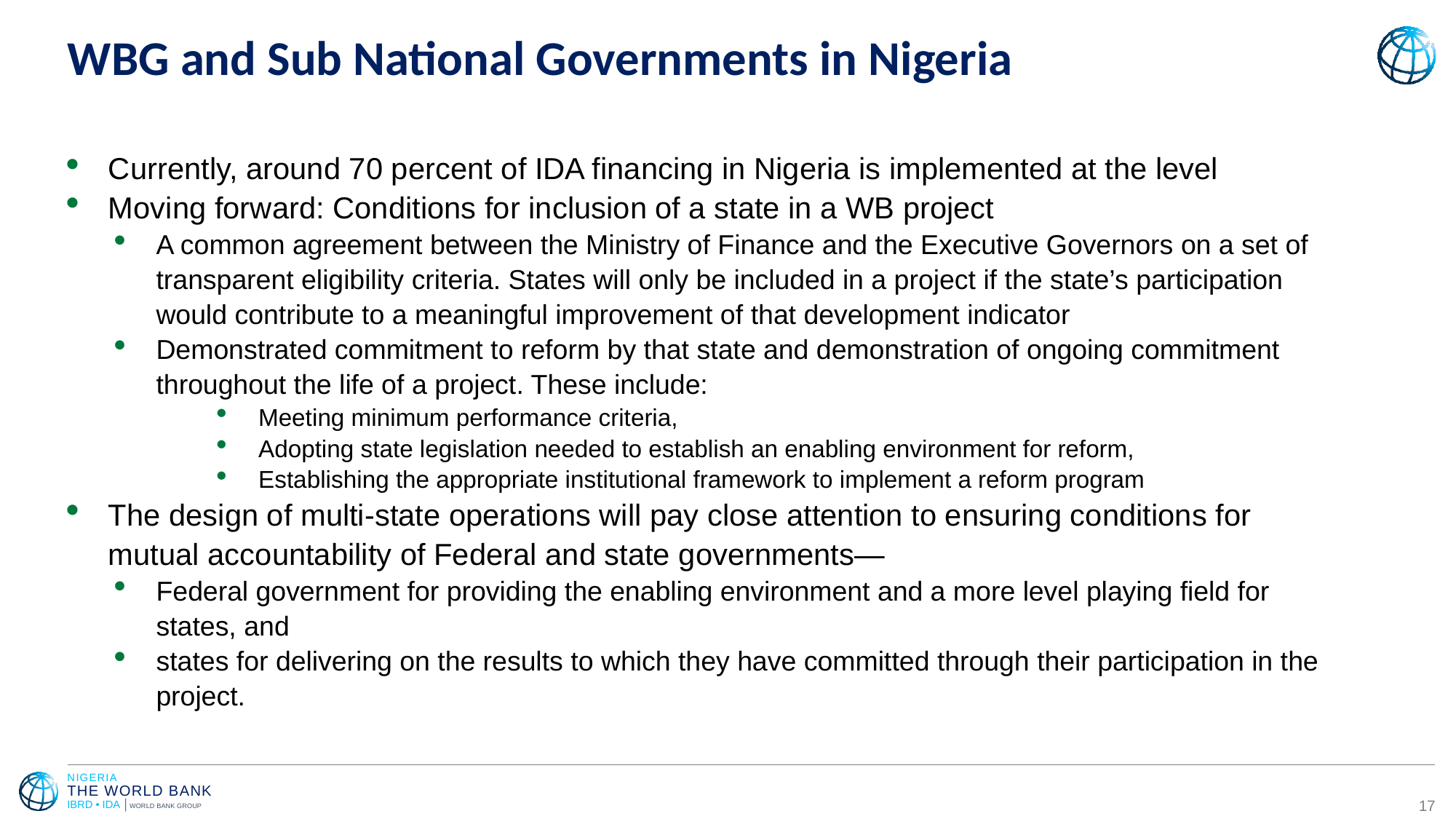

# WBG and Sub National Governments in Nigeria
Currently, around 70 percent of IDA financing in Nigeria is implemented at the level
Moving forward: Conditions for inclusion of a state in a WB project
A common agreement between the Ministry of Finance and the Executive Governors on a set of transparent eligibility criteria. States will only be included in a project if the state’s participation would contribute to a meaningful improvement of that development indicator
Demonstrated commitment to reform by that state and demonstration of ongoing commitment throughout the life of a project. These include:
Meeting minimum performance criteria,
Adopting state legislation needed to establish an enabling environment for reform,
Establishing the appropriate institutional framework to implement a reform program
The design of multi-state operations will pay close attention to ensuring conditions for mutual accountability of Federal and state governments—
Federal government for providing the enabling environment and a more level playing field for states, and
states for delivering on the results to which they have committed through their participation in the project.